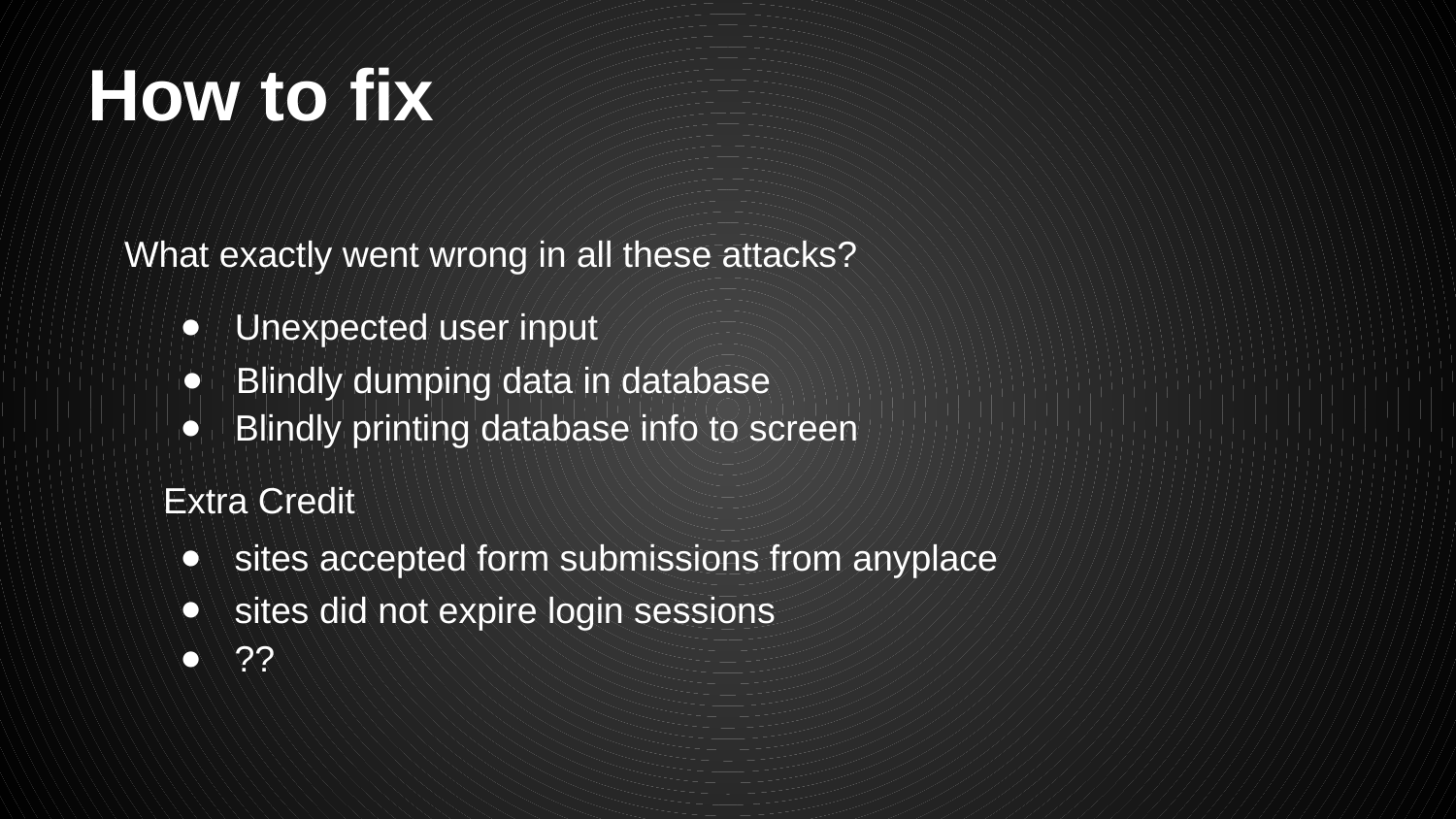

# How to fix
What exactly went wrong in all these attacks?
Unexpected user input
Blindly dumping data in database
Blindly printing database info to screen

Extra Credit
sites accepted form submissions from anyplace
sites did not expire login sessions
??